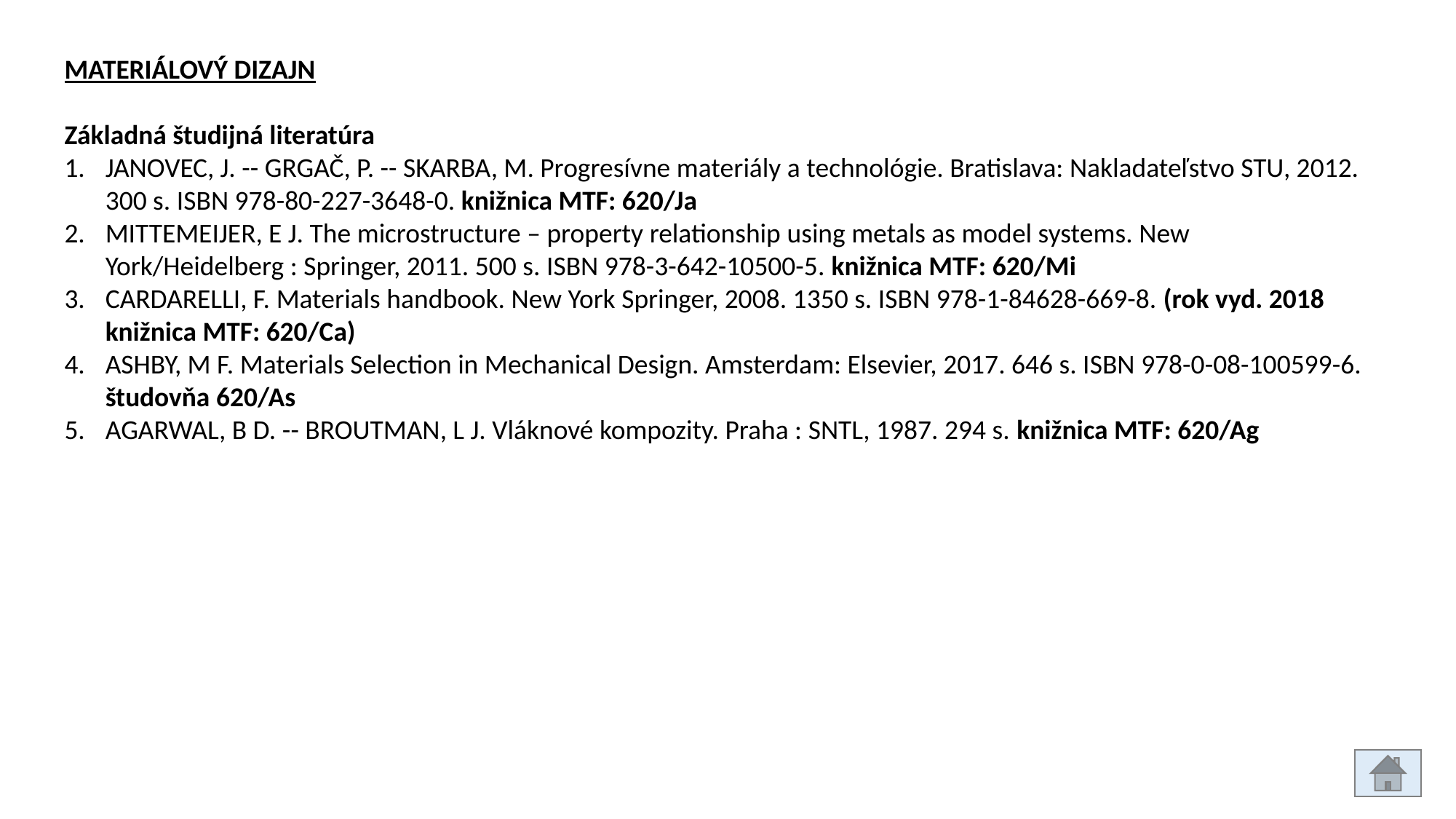

MATERIÁLOVÝ DIZAJN

Základná študijná literatúra
JANOVEC, J. -- GRGAČ, P. -- SKARBA, M. Progresívne materiály a technológie. Bratislava: Nakladateľstvo STU, 2012. 300 s. ISBN 978-80-227-3648-0. knižnica MTF: 620/Ja
MITTEMEIJER, E J. The microstructure – property relationship using metals as model systems. New York/Heidelberg : Springer, 2011. 500 s. ISBN 978-3-642-10500-5. knižnica MTF: 620/Mi
CARDARELLI, F. Materials handbook. New York Springer, 2008. 1350 s. ISBN 978-1-84628-669-8. (rok vyd. 2018 knižnica MTF: 620/Ca)
ASHBY, M F. Materials Selection in Mechanical Design. Amsterdam: Elsevier, 2017. 646 s. ISBN 978-0-08-100599-6. študovňa 620/As
AGARWAL, B D. -- BROUTMAN, L J. Vláknové kompozity. Praha : SNTL, 1987. 294 s. knižnica MTF: 620/Ag